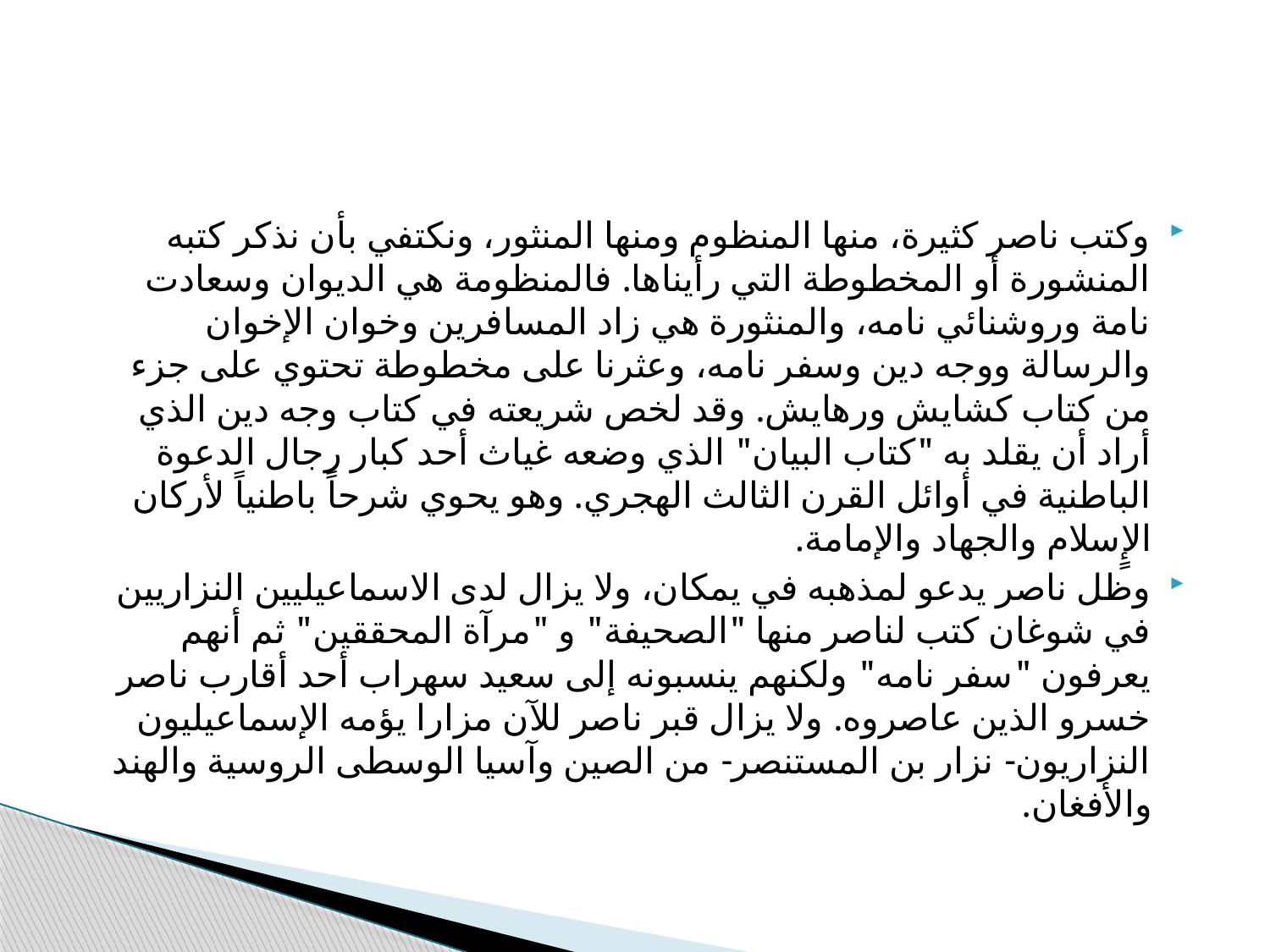

#
وكتب ناصر كثيرة، منها المنظوم ومنها المنثور، ونكتفي بأن نذكر كتبه المنشورة أو المخطوطة التي رأيناها. فالمنظومة هي الديوان وسعادت نامة وروشنائي نامه، والمنثورة هي زاد المسافرين وخوان الإخوان والرسالة ووجه دين وسفر نامه، وعثرنا على مخطوطة تحتوي على جزء من كتاب كشايش ورهايش. وقد لخص شريعته في كتاب وجه دين الذي أراد أن يقلد به "كتاب البيان" الذي وضعه غياث أحد كبار رجال الدعوة الباطنية في أوائل القرن الثالث الهجري. وهو يحوي شرحاً باطنياً لأركان الإٍسلام والجهاد والإمامة.
وظل ناصر يدعو لمذهبه في يمكان، ولا يزال لدى الاسماعيليين النزاريين في شوغان كتب لناصر منها "الصحيفة" و "مرآة المحققين" ثم أنهم يعرفون "سفر نامه" ولكنهم ينسبونه إلى سعيد سهراب أحد أقارب ناصر خسرو الذين عاصروه. ولا يزال قبر ناصر للآن مزارا يؤمه الإسماعيليون النزاريون- نزار بن المستنصر- من الصين وآسيا الوسطى الروسية والهند والأفغان.